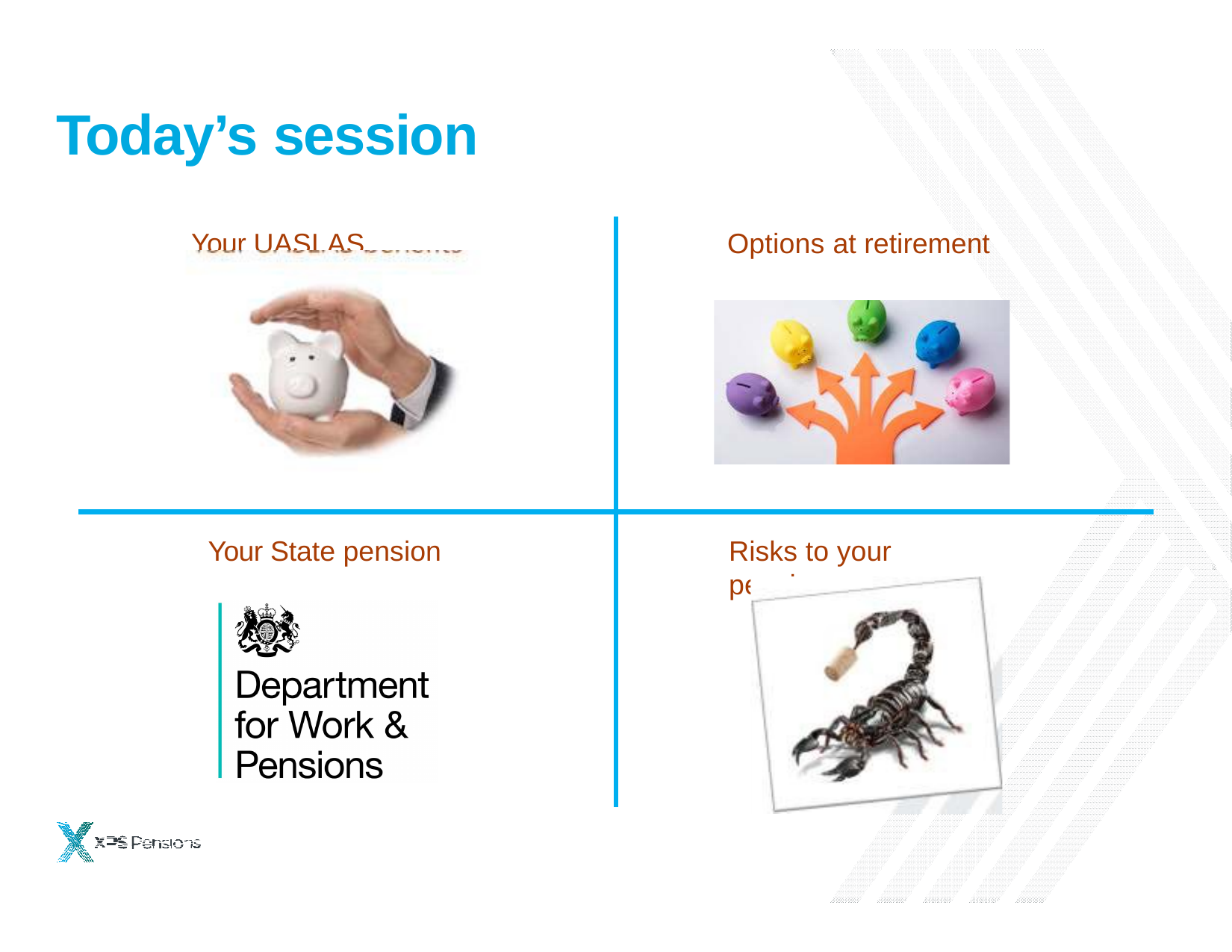

# Today’s session

Your UASLAS benefits
Options at retirement

Your State pension
Risks to your pension